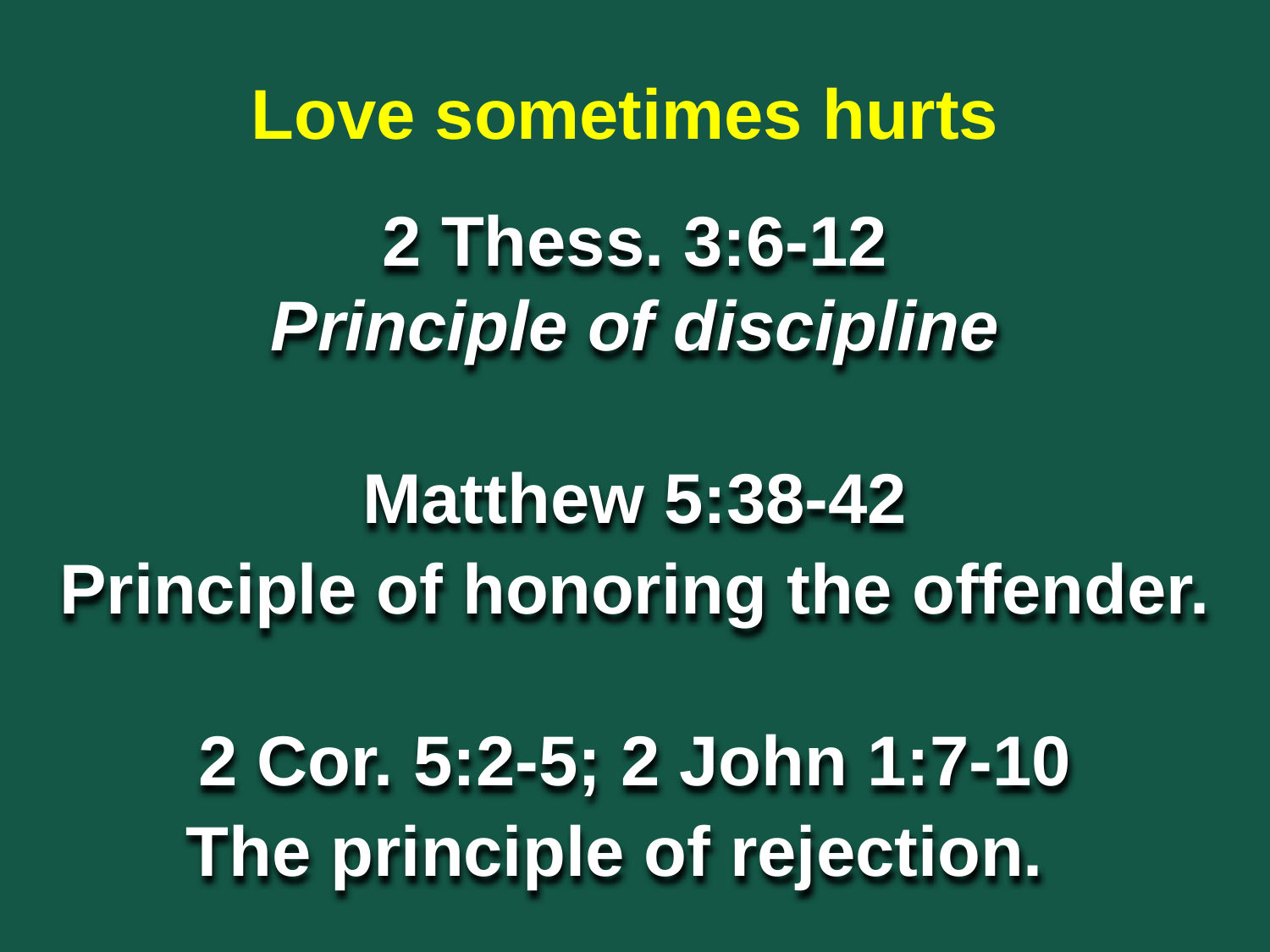

Love sometimes hurts
2 Thess. 3:6-12
Principle of discipline
Matthew 5:38-42
Principle of honoring the offender.
2 Cor. 5:2-5; 2 John 1:7-10
The principle of rejection.